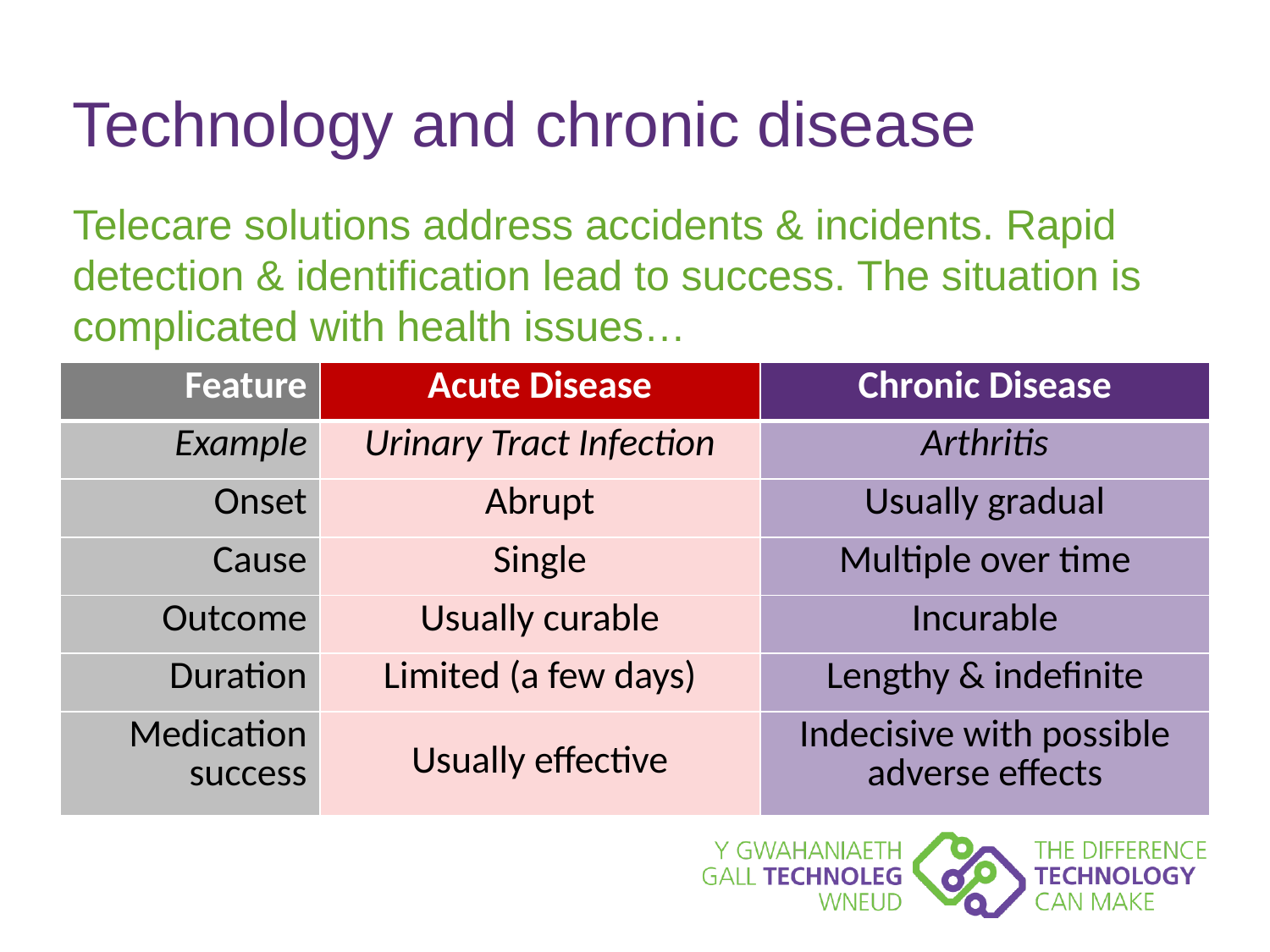

# Technology and chronic disease
Telecare solutions address accidents & incidents. Rapid detection & identification lead to success. The situation is complicated with health issues…
| Feature | Acute Disease | Chronic Disease |
| --- | --- | --- |
| Example | Urinary Tract Infection | Arthritis |
| Onset | Abrupt | Usually gradual |
| Cause | Single | Multiple over time |
| Outcome | Usually curable | Incurable |
| Duration | Limited (a few days) | Lengthy & indefinite |
| Medication success | Usually effective | Indecisive with possible adverse effects |